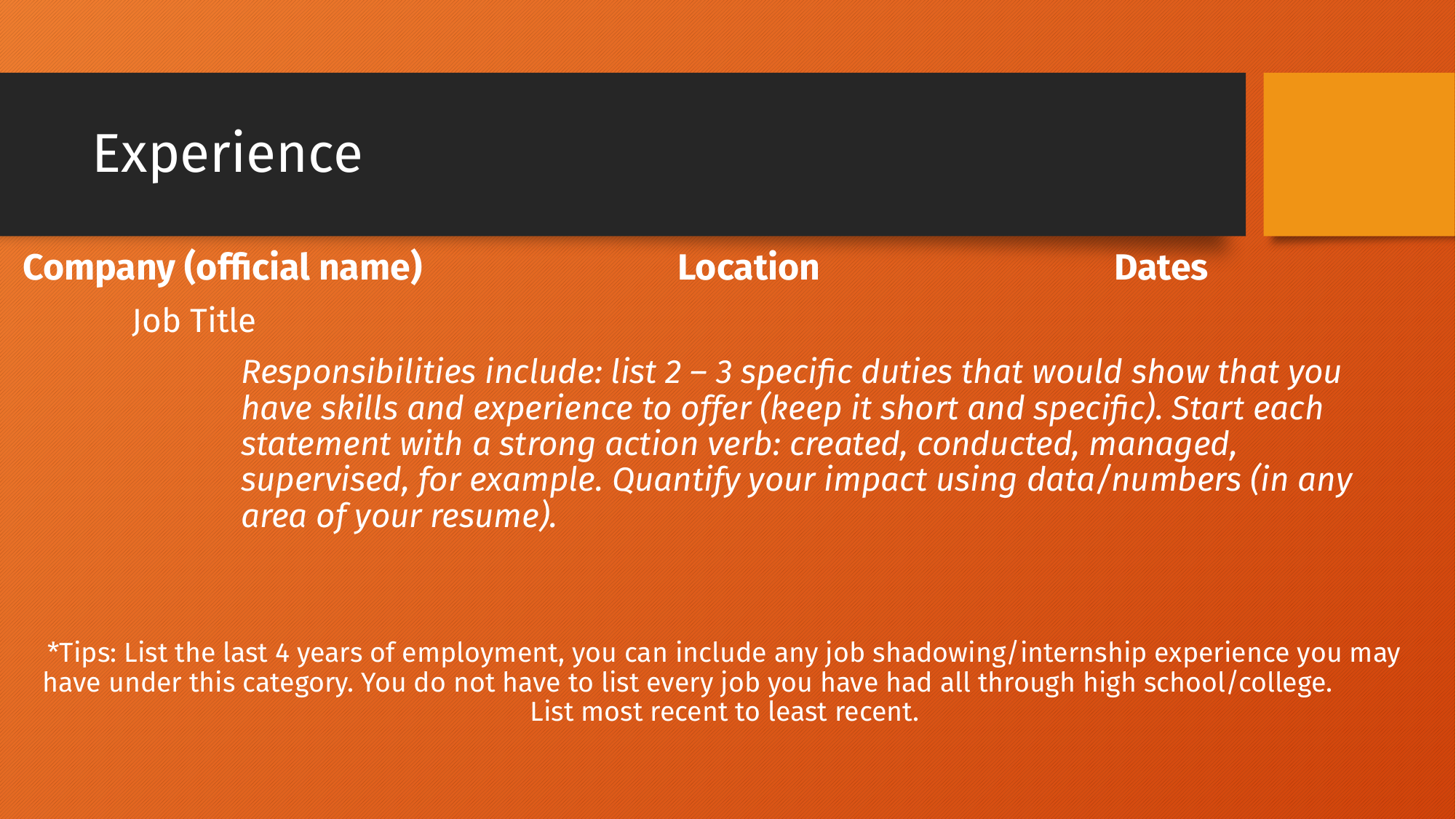

# Experience
Company (official name)			Location			Dates
	Job Title
		Responsibilities include: list 2 – 3 specific duties that would show that you 		have skills and experience to offer (keep it short and specific). Start each 		statement with a strong action verb: created, conducted, managed, 			supervised, for example. Quantify your impact using data/numbers (in any 		area of your resume).

*Tips: List the last 4 years of employment, you can include any job shadowing/internship experience you may have under this category. You do not have to list every job you have had all through high school/college.           List most recent to least recent.